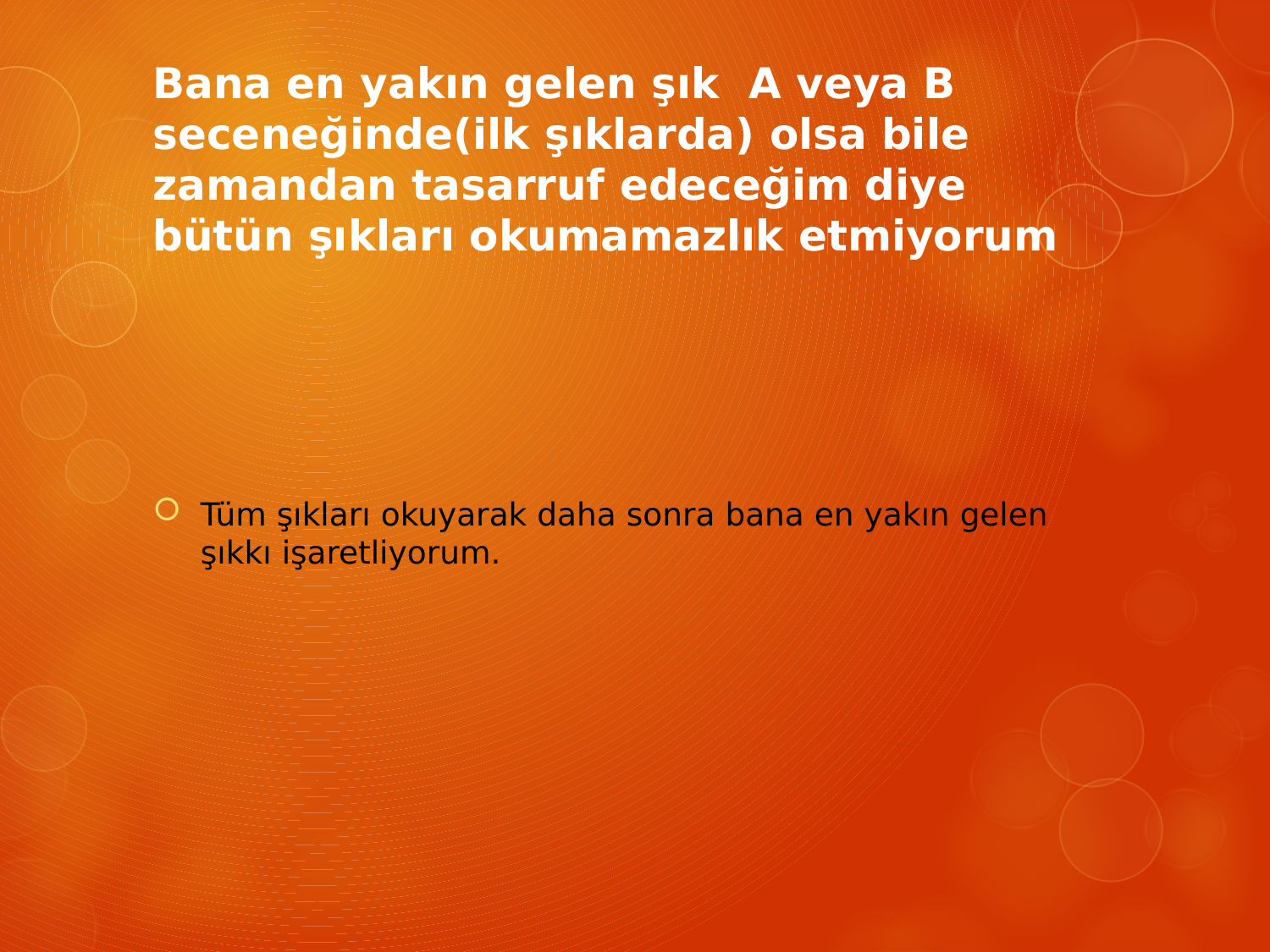

# Bana en yakın gelen şık  A veya B seceneğinde(ilk şıklarda) olsa bile zamandan tasarruf edeceğim diye bütün şıkları okumamazlık etmiyorum
Tüm şıkları okuyarak daha sonra bana en yakın gelen şıkkı işaretliyorum.